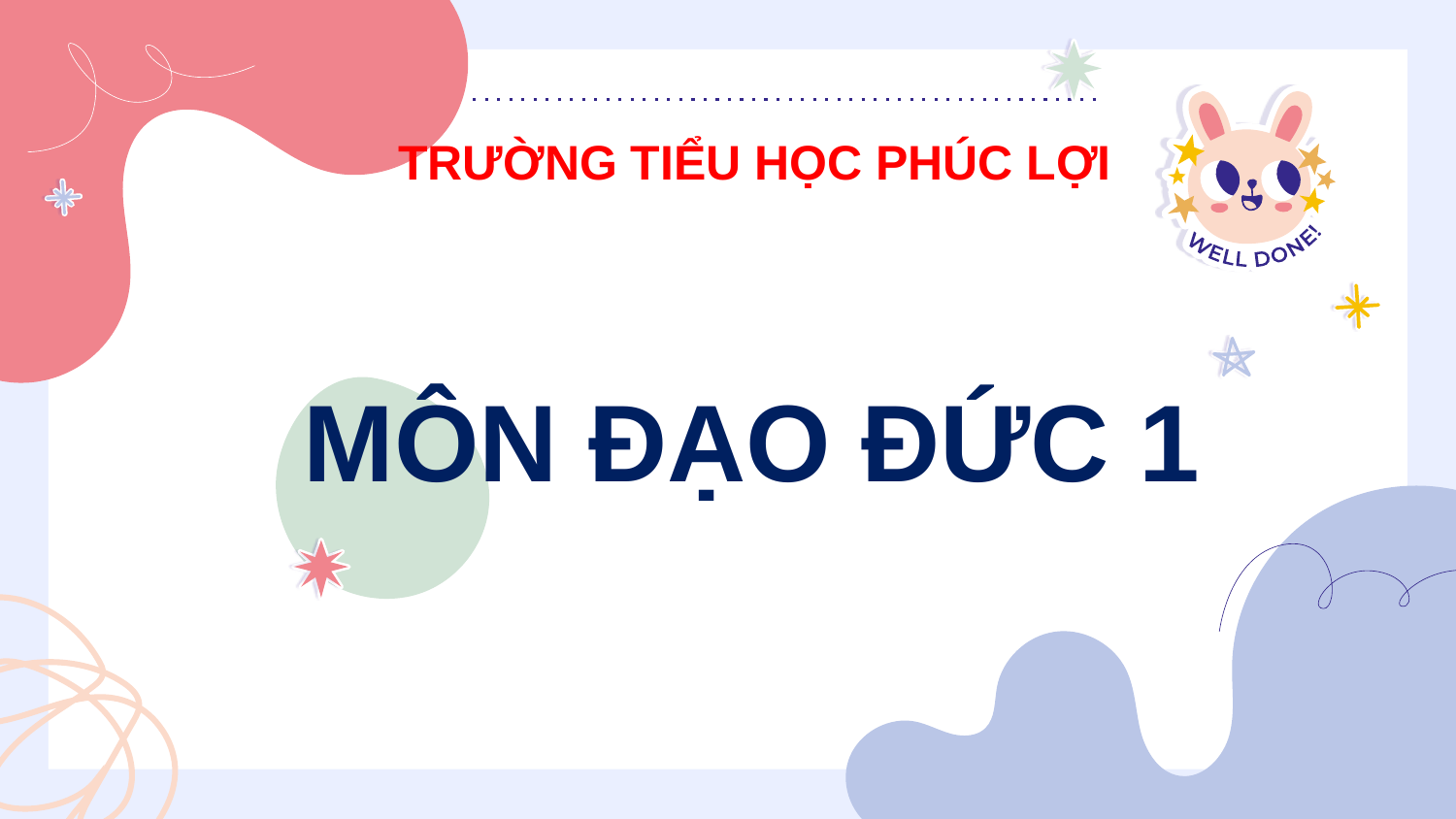

TRƯỜNG TIỂU HỌC PHÚC LỢI

MÔN ĐẠO ĐỨC 1